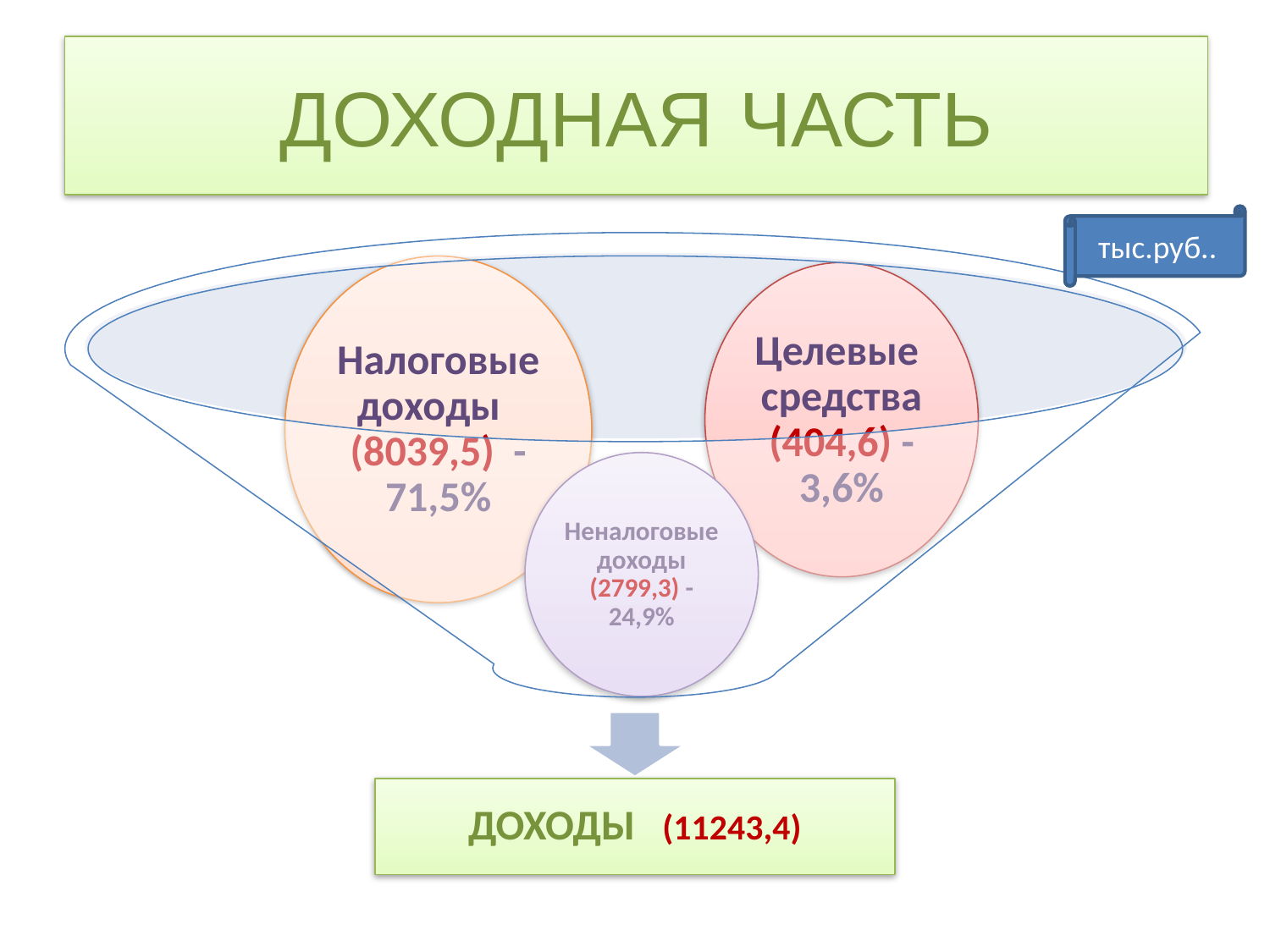

# ДОХОДНАЯ ЧАСТЬ
тыс.руб..
ДОХОДЫ   (11243,4)
Целевые  средства (404,6) -3,6%
Налоговые доходы   (8039,5)  - 71,5%
Неналоговые  доходы  (2799,3) -24,9%